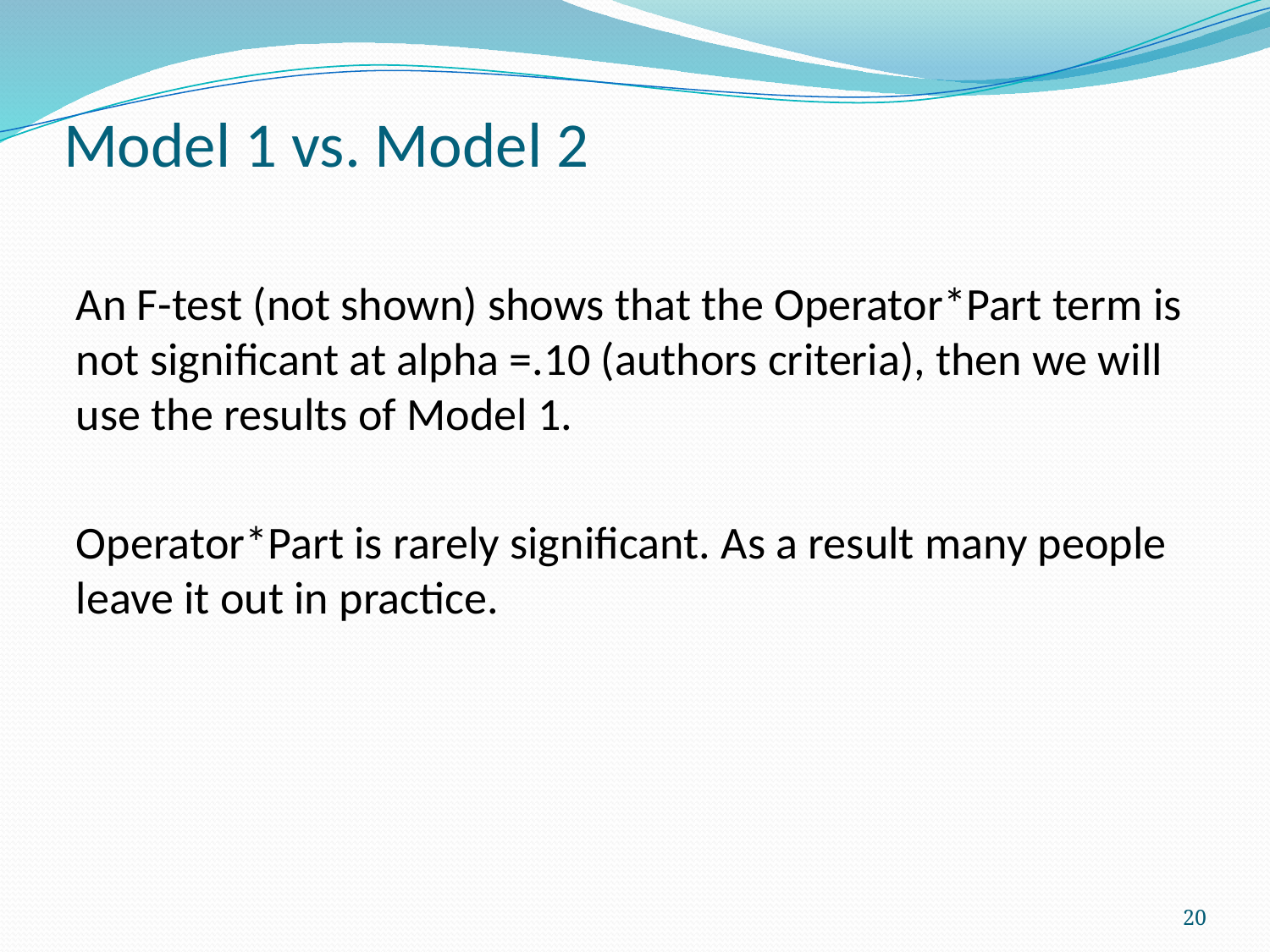

# Model 1 vs. Model 2
An F-test (not shown) shows that the Operator*Part term is not significant at alpha =.10 (authors criteria), then we will use the results of Model 1.

Operator*Part is rarely significant. As a result many people leave it out in practice.
20